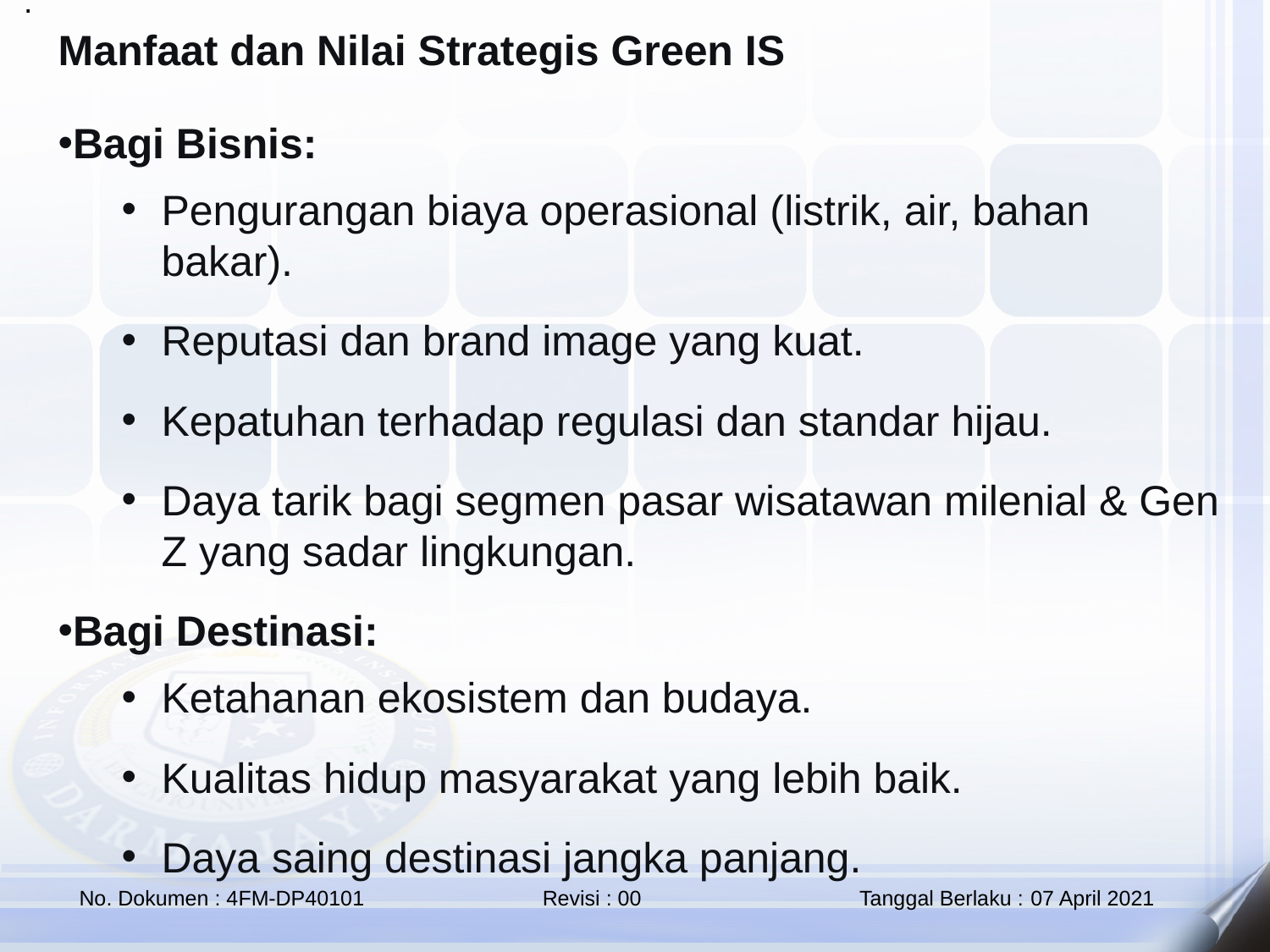

.
Manfaat dan Nilai Strategis Green IS
Bagi Bisnis:
Pengurangan biaya operasional (listrik, air, bahan bakar).
Reputasi dan brand image yang kuat.
Kepatuhan terhadap regulasi dan standar hijau.
Daya tarik bagi segmen pasar wisatawan milenial & Gen Z yang sadar lingkungan.
Bagi Destinasi:
Ketahanan ekosistem dan budaya.
Kualitas hidup masyarakat yang lebih baik.
Daya saing destinasi jangka panjang.